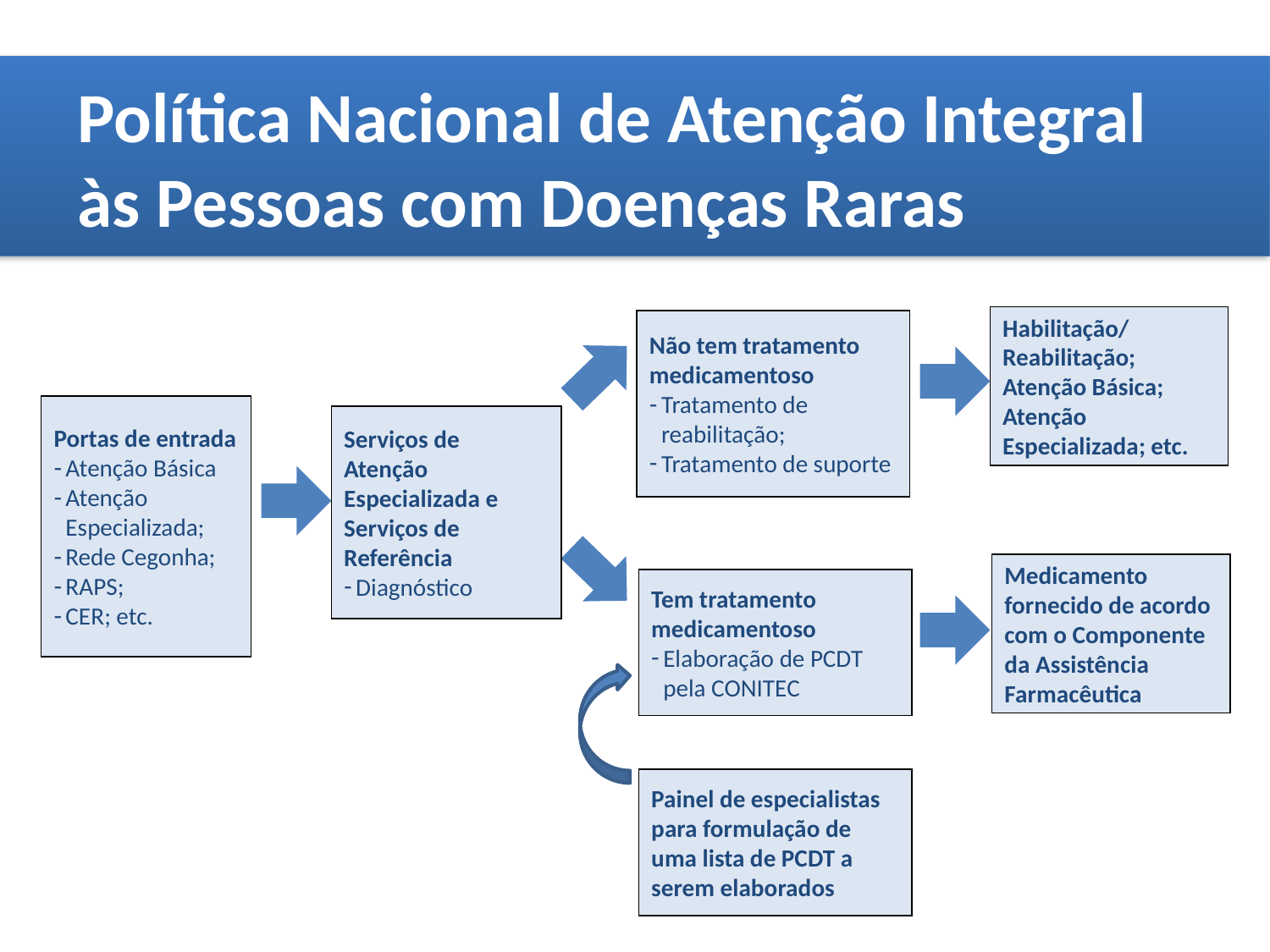

Política Nacional de Atenção Integral às Pessoas com Doenças Raras
# Política Nacional de Atenção Integral às Pessoas com Doenças Raras no SUS
Habilitação/
Reabilitação;
Atenção Básica;
Atenção Especializada; etc.
Não tem tratamento medicamentoso
Tratamento de reabilitação;
Tratamento de suporte

Portas de entrada
Atenção Básica
Atenção Especializada;
Rede Cegonha;
RAPS;
CER; etc.
Serviços de Atenção Especializada e Serviços de Referência
Diagnóstico

Medicamento fornecido de acordo com o Componente da Assistência Farmacêutica
Tem tratamento medicamentoso
Elaboração de PCDT pela CONITEC

Painel de especialistas para formulação de uma lista de PCDT a serem elaborados